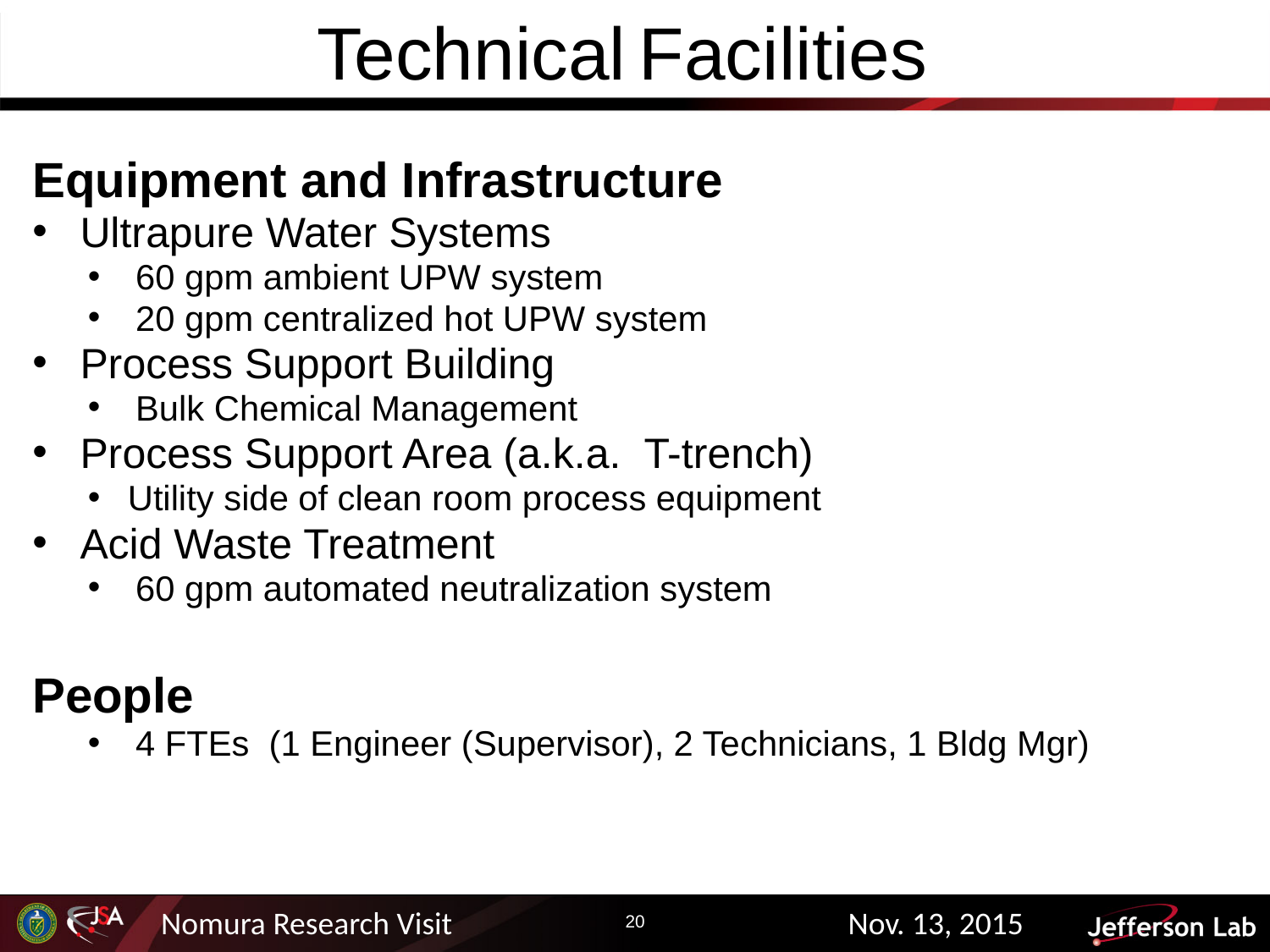

# Technical Facilities
Equipment and Infrastructure
Ultrapure Water Systems
60 gpm ambient UPW system
20 gpm centralized hot UPW system
Process Support Building
Bulk Chemical Management
Process Support Area (a.k.a.  T-trench)
Utility side of clean room process equipment
Acid Waste Treatment
60 gpm automated neutralization system

People
4 FTEs  (1 Engineer (Supervisor), 2 Technicians, 1 Bldg Mgr)
20